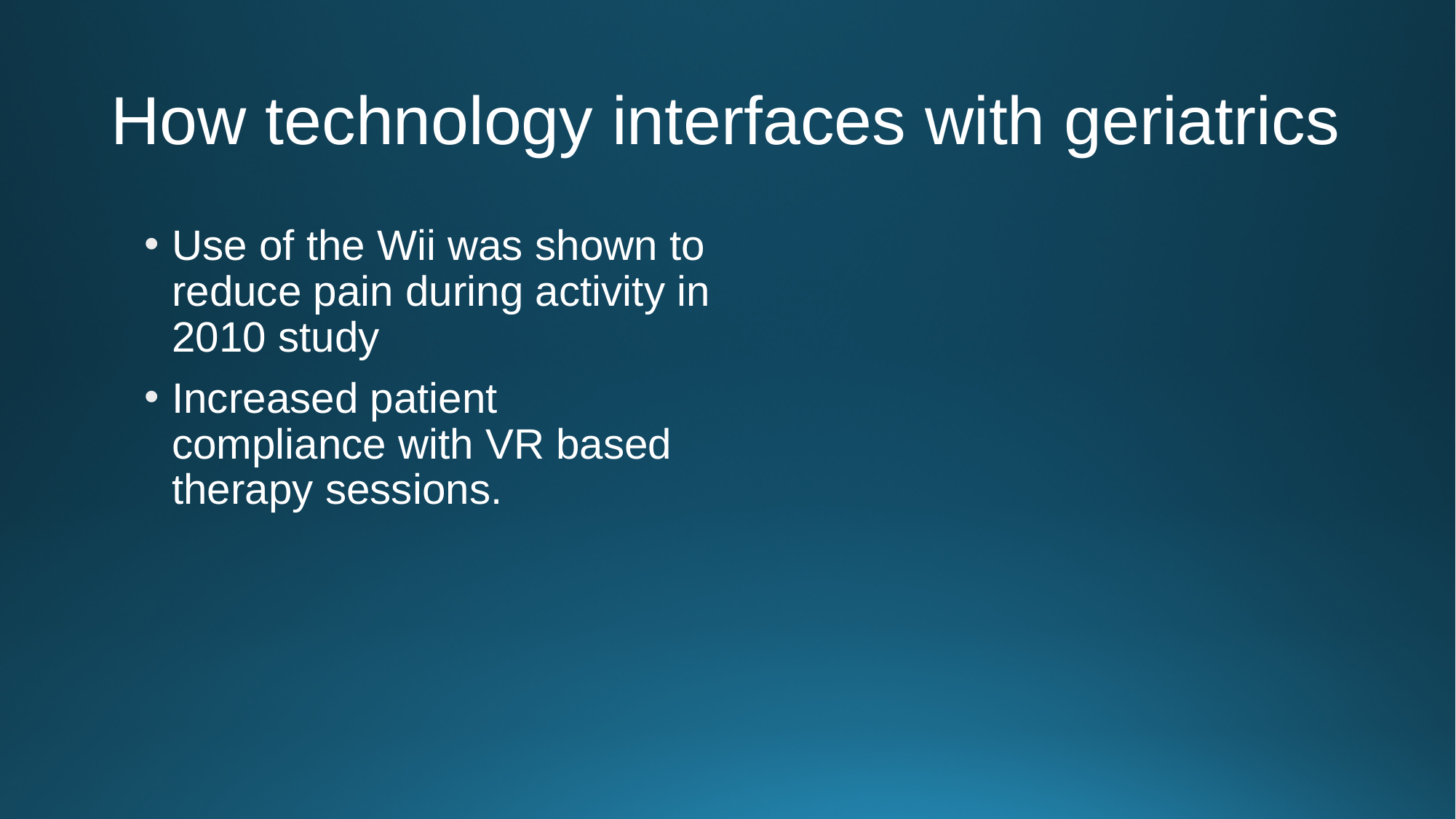

# How technology interfaces with geriatrics
Use of the Wii was shown to reduce pain during activity in 2010 study
Increased patient compliance with VR based therapy sessions.